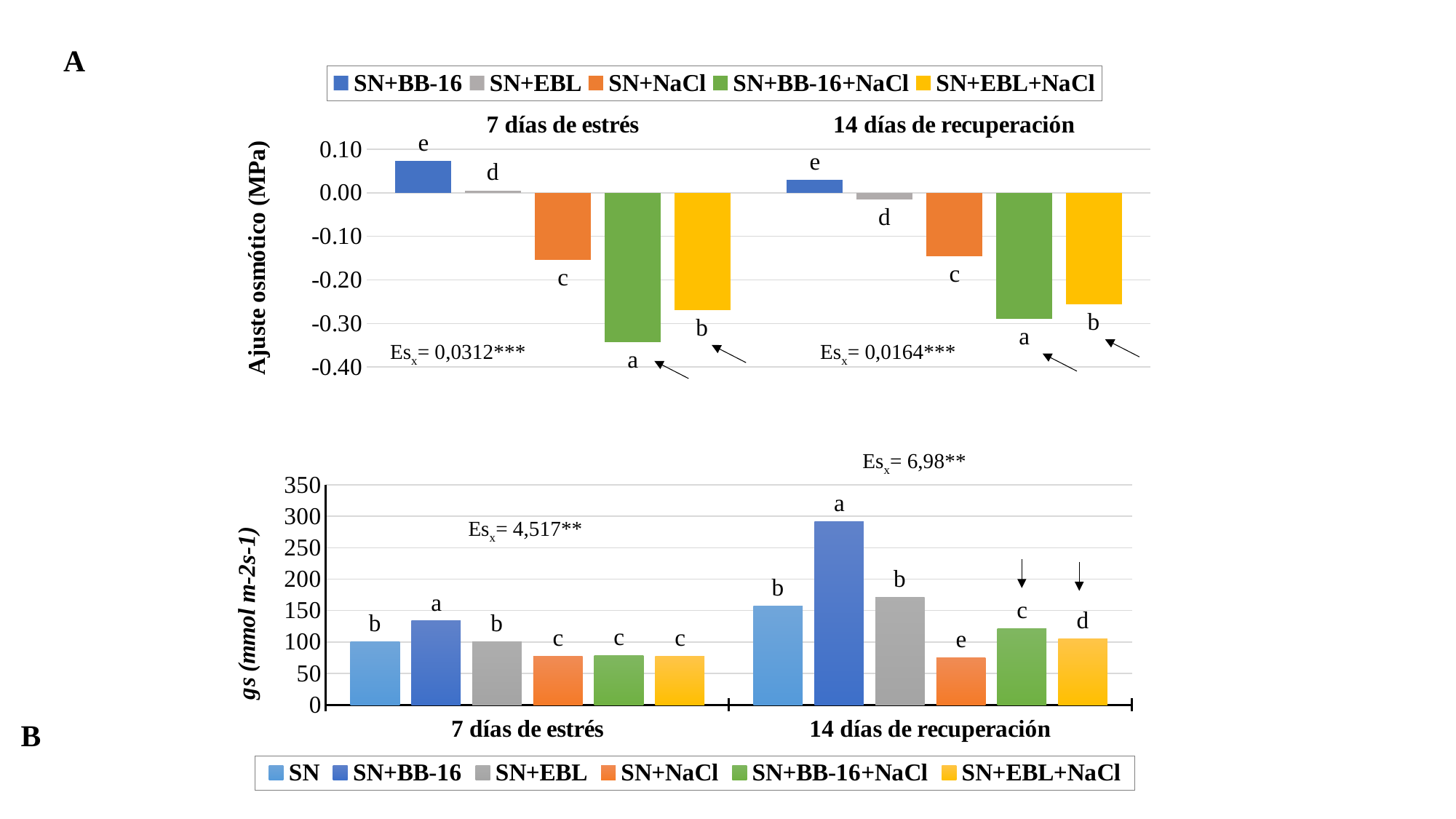

A

### Chart

| Category | SN+BB-16 | SN+EBL | SN+NaCl | SN+BB-16+NaCl | SN+EBL+NaCl |
|---|---|---|---|---|---|
| 7 días de estrés | 0.07349999999999991 | 0.005499999999999953 | -0.1535000000000002 | -0.34320000000000006 | -0.2700000000000002 |
| 14 días de recuperación | 0.02950000000000008 | -0.01550000000000008 | -0.14590000000000003 | -0.2895000000000001 | -0.2565 |
Esx= 0,0164***
Esx= 0,0312***
Esx= 6,98**

### Chart

| Category | SN | SN+BB-16 | SN+EBL | SN+NaCl | SN+BB-16+NaCl | SN+EBL+NaCl |
|---|---|---|---|---|---|---|
| 7 días de estrés | 100.83333333333327 | 133.66666666666654 | 100.83333333333327 | 77.83333333333327 | 79.0 | 77.33333333333327 |
| 14 días de recuperación | 157.33333333333346 | 292.0 | 171.16666666666654 | 75.16666666666667 | 121.33333333333327 | 105.5 |
Esx= 4,517**
B